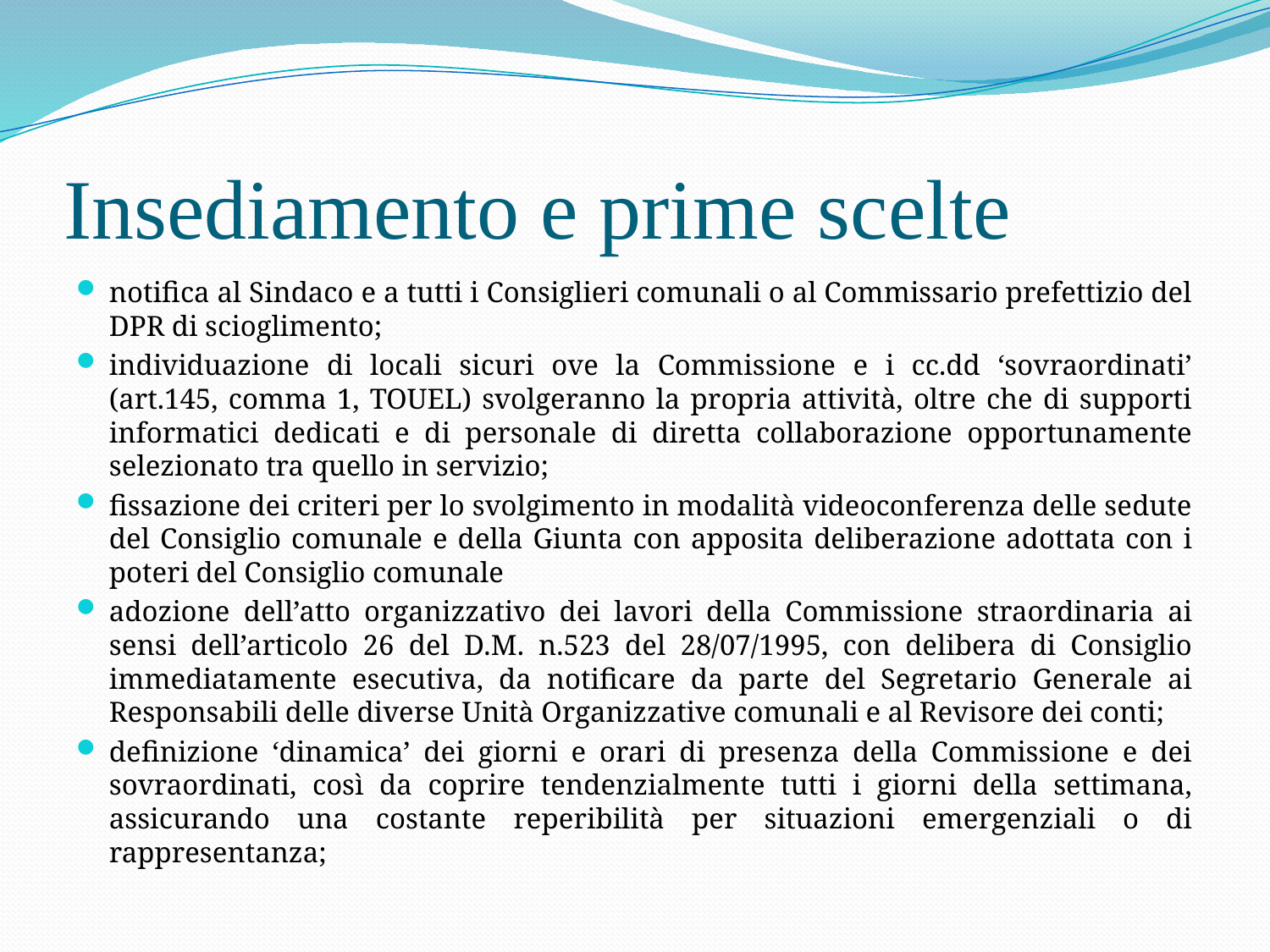

# Insediamento e prime scelte
notifica al Sindaco e a tutti i Consiglieri comunali o al Commissario prefettizio del DPR di scioglimento;
individuazione di locali sicuri ove la Commissione e i cc.dd ‘sovraordinati’ (art.145, comma 1, TOUEL) svolgeranno la propria attività, oltre che di supporti informatici dedicati e di personale di diretta collaborazione opportunamente selezionato tra quello in servizio;
fissazione dei criteri per lo svolgimento in modalità videoconferenza delle sedute del Consiglio comunale e della Giunta con apposita deliberazione adottata con i poteri del Consiglio comunale
adozione dell’atto organizzativo dei lavori della Commissione straordinaria ai sensi dell’articolo 26 del D.M. n.523 del 28/07/1995, con delibera di Consiglio immediatamente esecutiva, da notificare da parte del Segretario Generale ai Responsabili delle diverse Unità Organizzative comunali e al Revisore dei conti;
definizione ‘dinamica’ dei giorni e orari di presenza della Commissione e dei sovraordinati, così da coprire tendenzialmente tutti i giorni della settimana, assicurando una costante reperibilità per situazioni emergenziali o di rappresentanza;